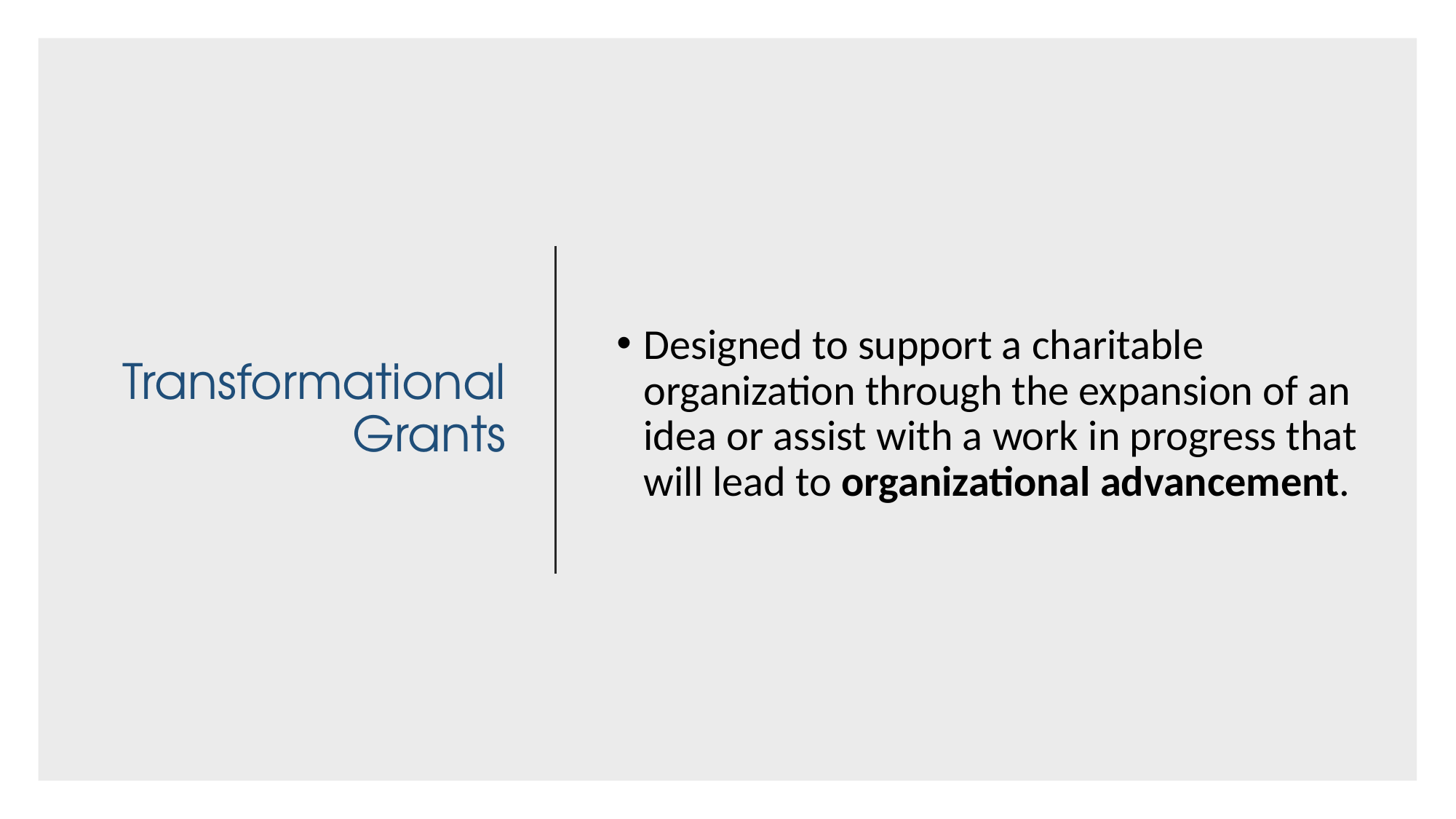

# Transformational Grants

Designed to support a charitable organization through the expansion of an idea or assist with a work in progress that will lead to organizational advancement.